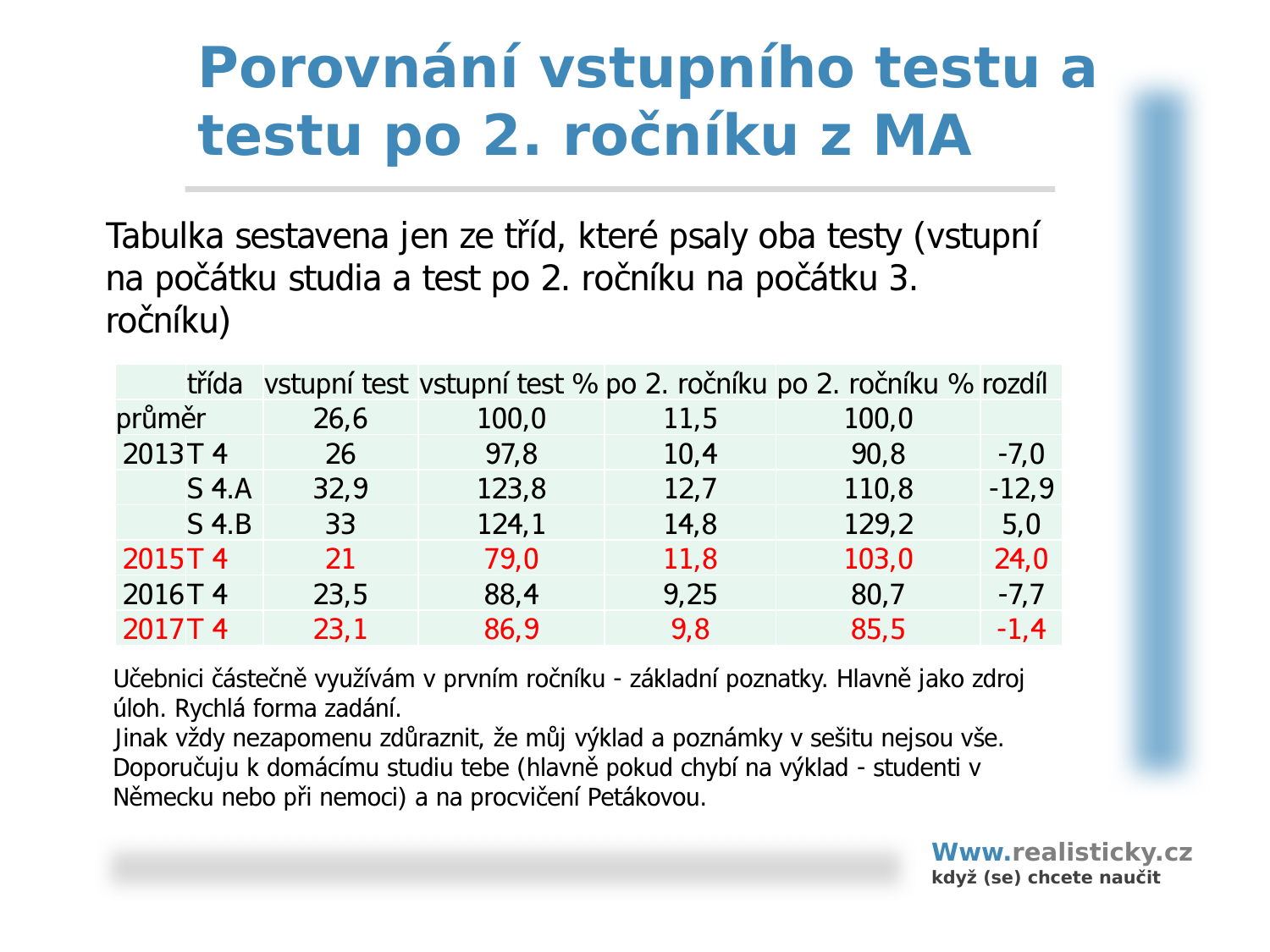

# Porovnání vstupního testu a testu po 2. ročníku z MA

Tabulka sestavena jen ze tříd, které psaly oba testy (vstupní na počátku studia a test po 2. ročníku na počátku 3. ročníku)
|  | třída | vstupní test | vstupní test % | po 2. ročníku | po 2. ročníku % | rozdíl |
| --- | --- | --- | --- | --- | --- | --- |
| průměr |  | 26,6 | 100,0 | 11,5 | 100,0 |  |
| 2013 | T 4 | 26 | 97,8 | 10,4 | 90,8 | -7,0 |
|  | S 4.A | 32,9 | 123,8 | 12,7 | 110,8 | -12,9 |
|  | S 4.B | 33 | 124,1 | 14,8 | 129,2 | 5,0 |
| 2015 | T 4 | 21 | 79,0 | 11,8 | 103,0 | 24,0 |
| 2016 | T 4 | 23,5 | 88,4 | 9,25 | 80,7 | -7,7 |
| 2017 | T 4 | 23,1 | 86,9 | 9,8 | 85,5 | -1,4 |
Učebnici částečně využívám v prvním ročníku - základní poznatky. Hlavně jako zdroj úloh. Rychlá forma zadání.
Jinak vždy nezapomenu zdůraznit, že můj výklad a poznámky v sešitu nejsou vše. Doporučuju k domácímu studiu tebe (hlavně pokud chybí na výklad - studenti v Německu nebo při nemoci) a na procvičení Petákovou.
Www.realisticky.cz
když (se) chcete naučit